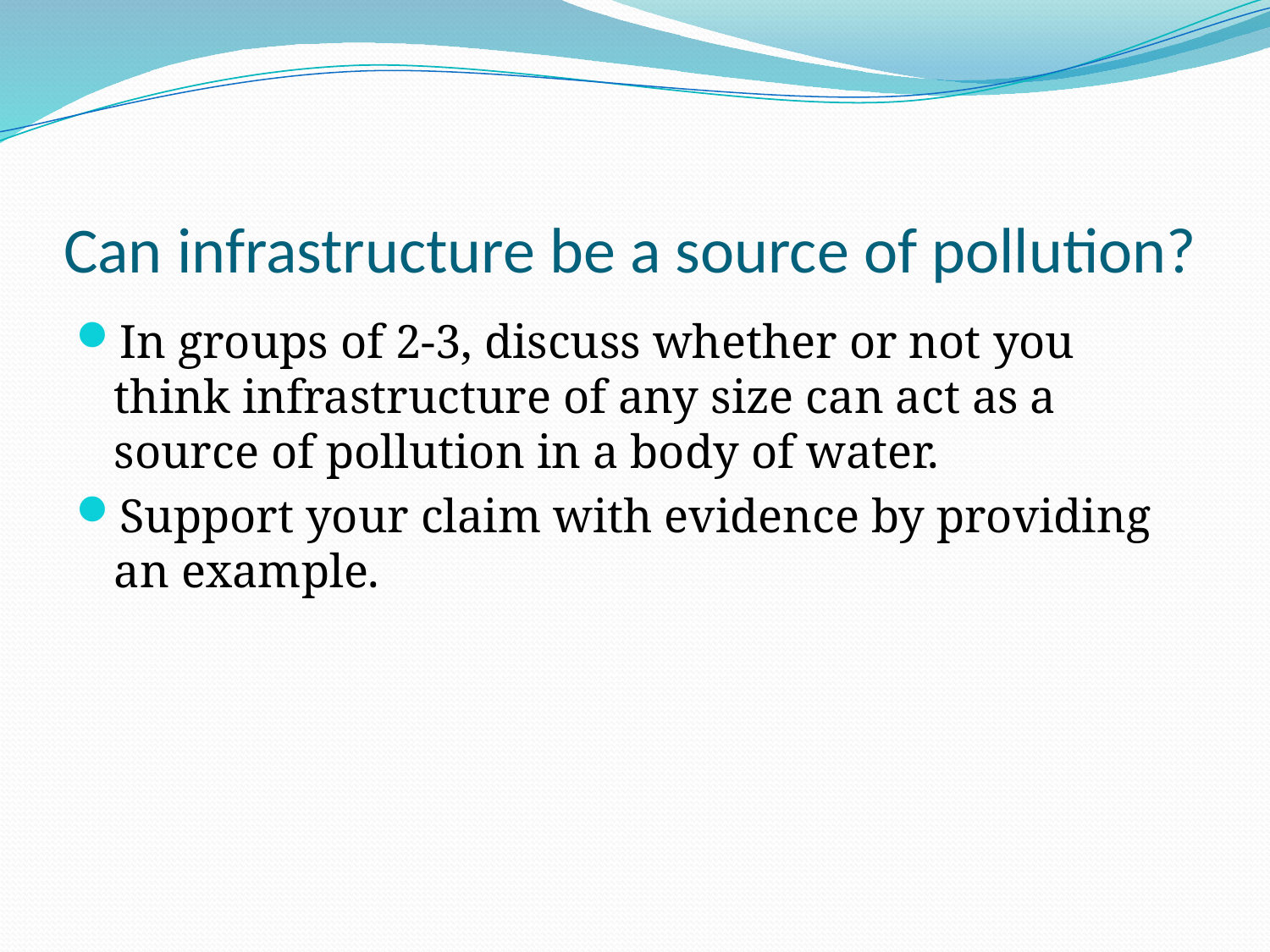

# Can infrastructure be a source of pollution?
In groups of 2-3, discuss whether or not you think infrastructure of any size can act as a source of pollution in a body of water.
Support your claim with evidence by providing an example.